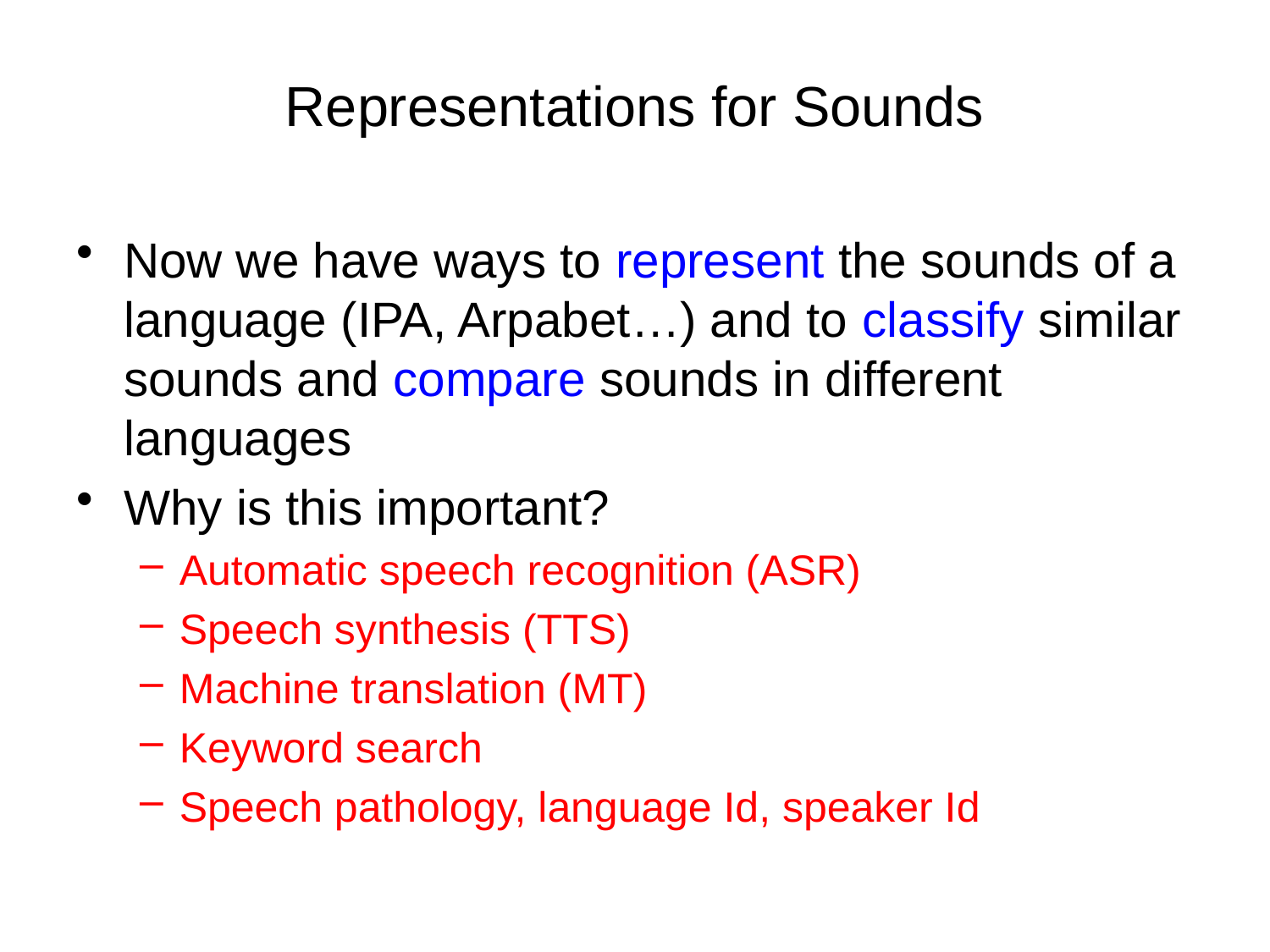

# Representations for Sounds
Now we have ways to represent the sounds of a language (IPA, Arpabet…) and to classify similar sounds and compare sounds in different languages
Why is this important?
Automatic speech recognition (ASR)
Speech synthesis (TTS)
Machine translation (MT)
Keyword search
Speech pathology, language Id, speaker Id